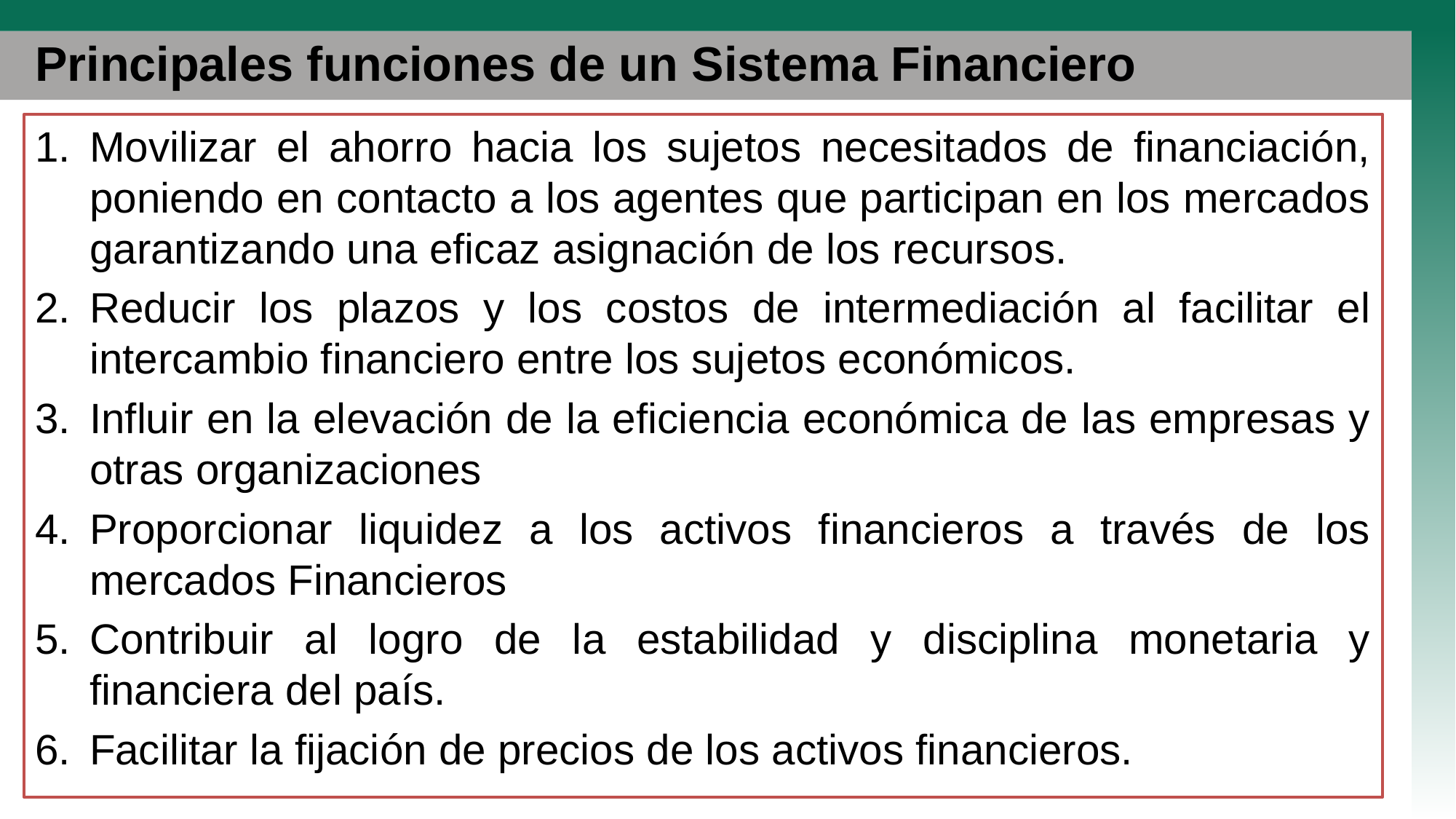

# Principales funciones de un Sistema Financiero
Movilizar el ahorro hacia los sujetos necesitados de financiación, poniendo en contacto a los agentes que participan en los mercados garantizando una eficaz asignación de los recursos.
Reducir los plazos y los costos de intermediación al facilitar el intercambio financiero entre los sujetos económicos.
Influir en la elevación de la eficiencia económica de las empresas y otras organizaciones
Proporcionar liquidez a los activos financieros a través de los mercados Financieros
Contribuir al logro de la estabilidad y disciplina monetaria y financiera del país.
Facilitar la fijación de precios de los activos financieros.